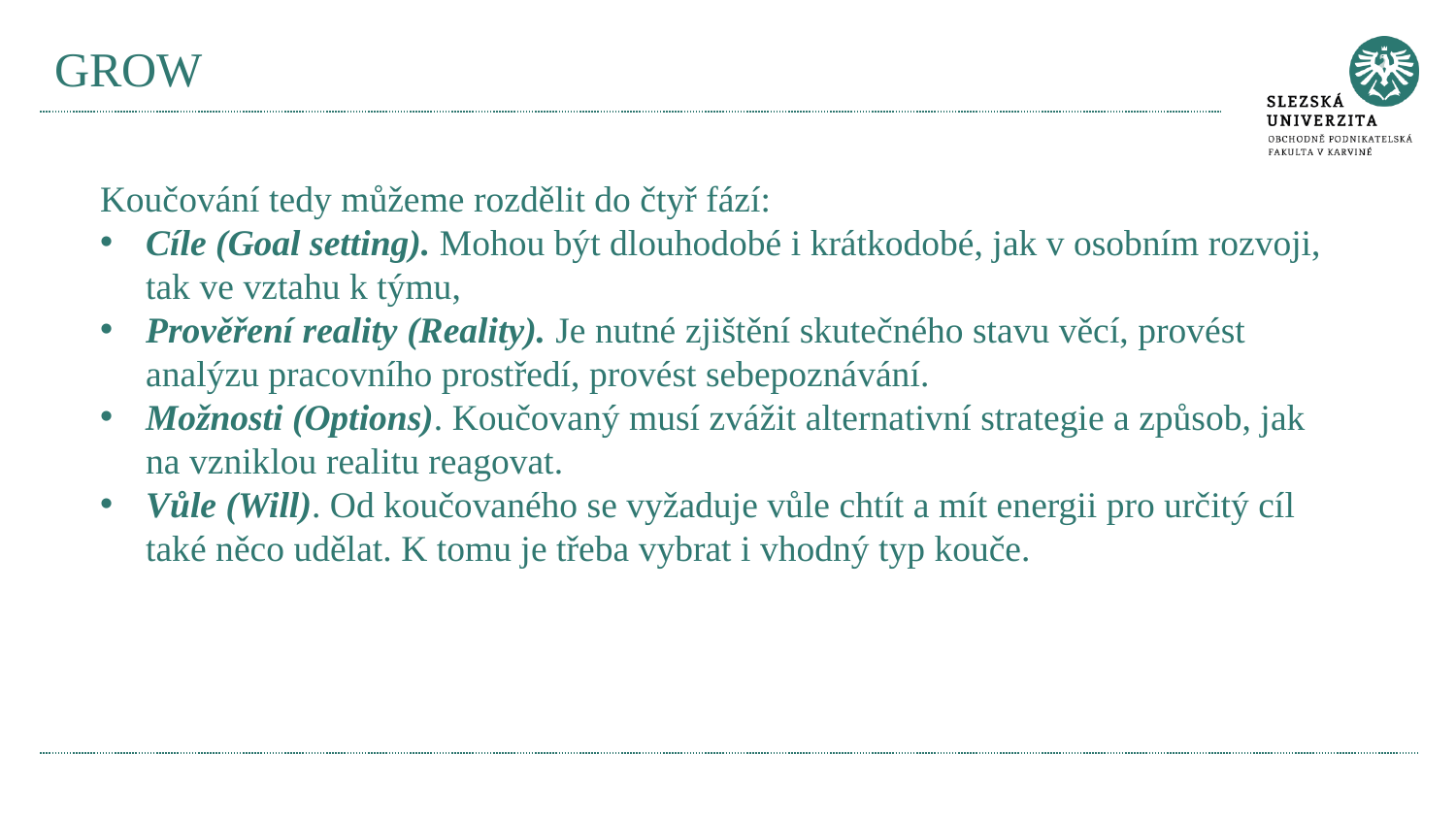

# GROW
Koučování tedy můžeme rozdělit do čtyř fází:
Cíle (Goal setting). Mohou být dlouhodobé i krátkodobé, jak v osobním rozvoji, tak ve vztahu k týmu,
Prověření reality (Reality). Je nutné zjištění skutečného stavu věcí, provést analýzu pracovního prostředí, provést sebepoznávání.
Možnosti (Options). Koučovaný musí zvážit alternativní strategie a způsob, jak na vzniklou realitu reagovat.
Vůle (Will). Od koučovaného se vyžaduje vůle chtít a mít energii pro určitý cíl také něco udělat. K tomu je třeba vybrat i vhodný typ kouče.